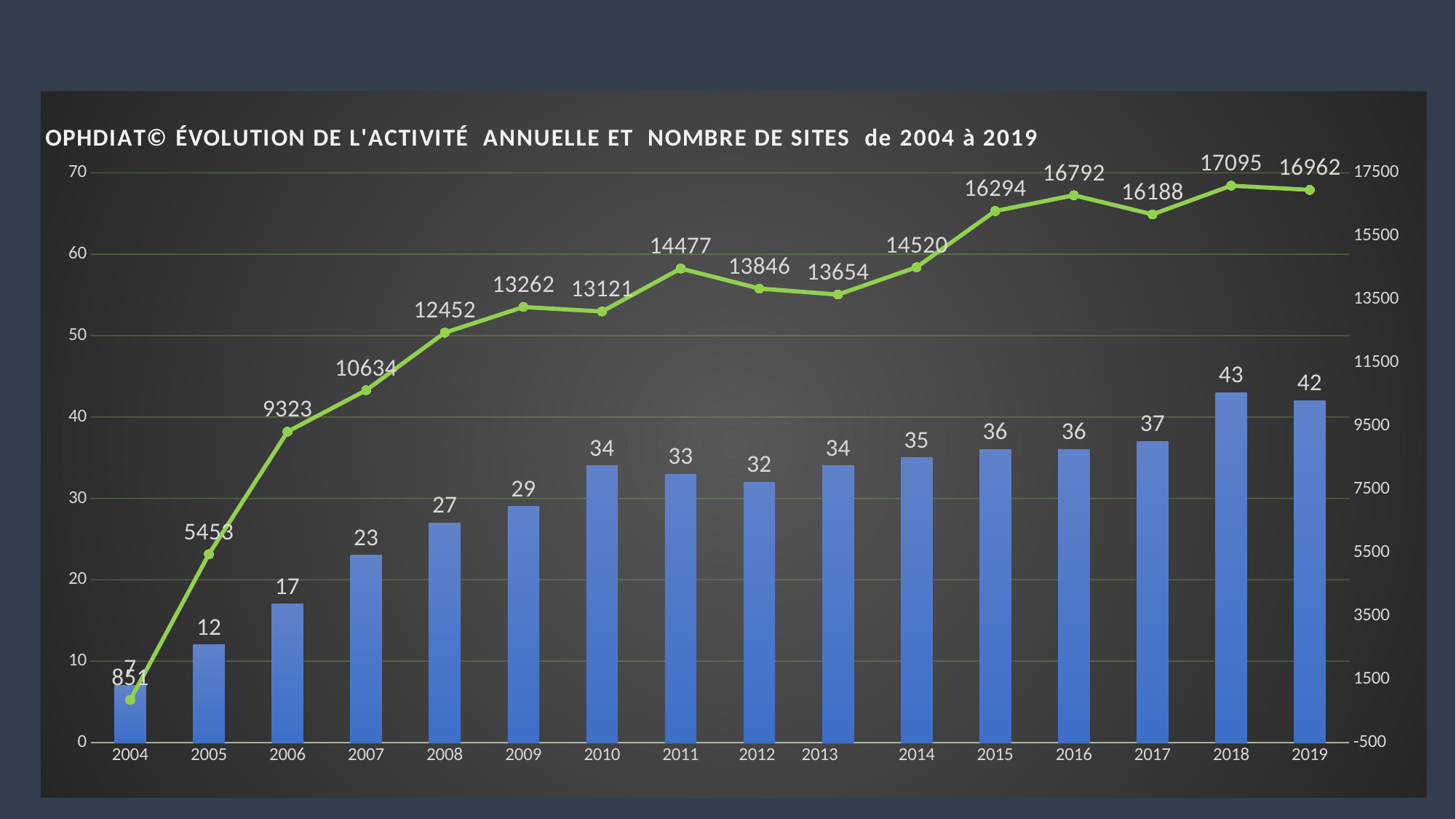

### Chart: OPHDIAT© ÉVOLUTION DE L'ACTIVITÉ  ANNUELLE ET  NOMBRE DE SITES  de 2004 à 2019

| Category | Nombre de sites de dépistage  | Nombre de dépistages |
|---|---|---|
| 2004 | 7.0 | 851.0 |
| 2005 | 12.0 | 5453.0 |
| 2006 | 17.0 | 9323.0 |
| 2007 | 23.0 | 10634.0 |
| 2008 | 27.0 | 12452.0 |
| 2009 | 29.0 | 13262.0 |
| 2010 | 34.0 | 13121.0 |
| 2011 | 33.0 | 14477.0 |
| 2012  | 32.0 | 13846.0 |
| 2013          | 34.0 | 13654.0 |
| 2014 | 35.0 | 14520.0 |
| 2015 | 36.0 | 16294.0 |
| 2016 | 36.0 | 16792.0 |
| 2017 | 37.0 | 16188.0 |
| 2018 | 43.0 | 17095.0 |
| 2019 | 42.0 | 16962.0 |